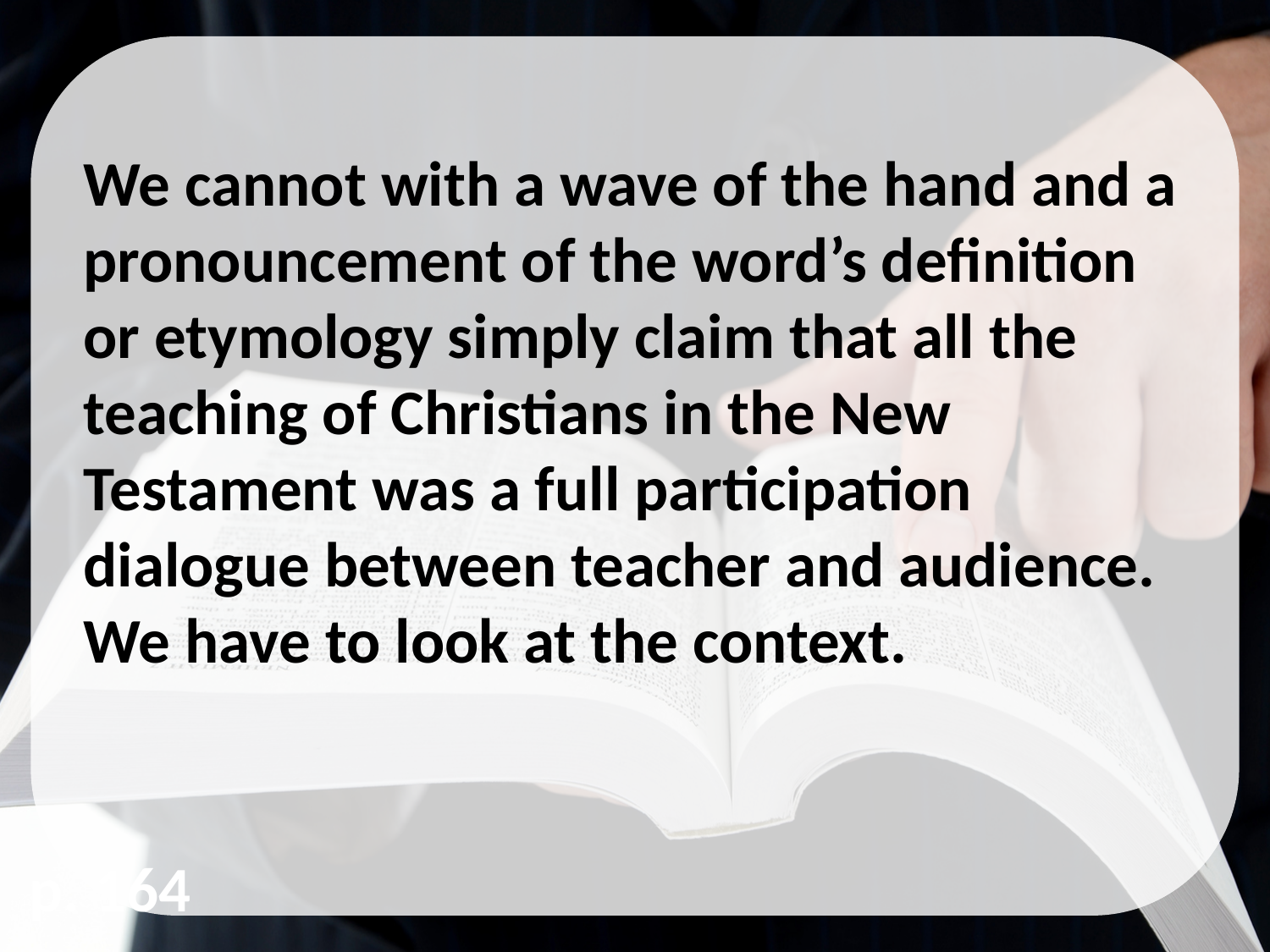

We cannot with a wave of the hand and a pronouncement of the word’s definition or etymology simply claim that all the teaching of Christians in the New Testament was a full participation dialogue between teacher and audience. We have to look at the context.

p. 164